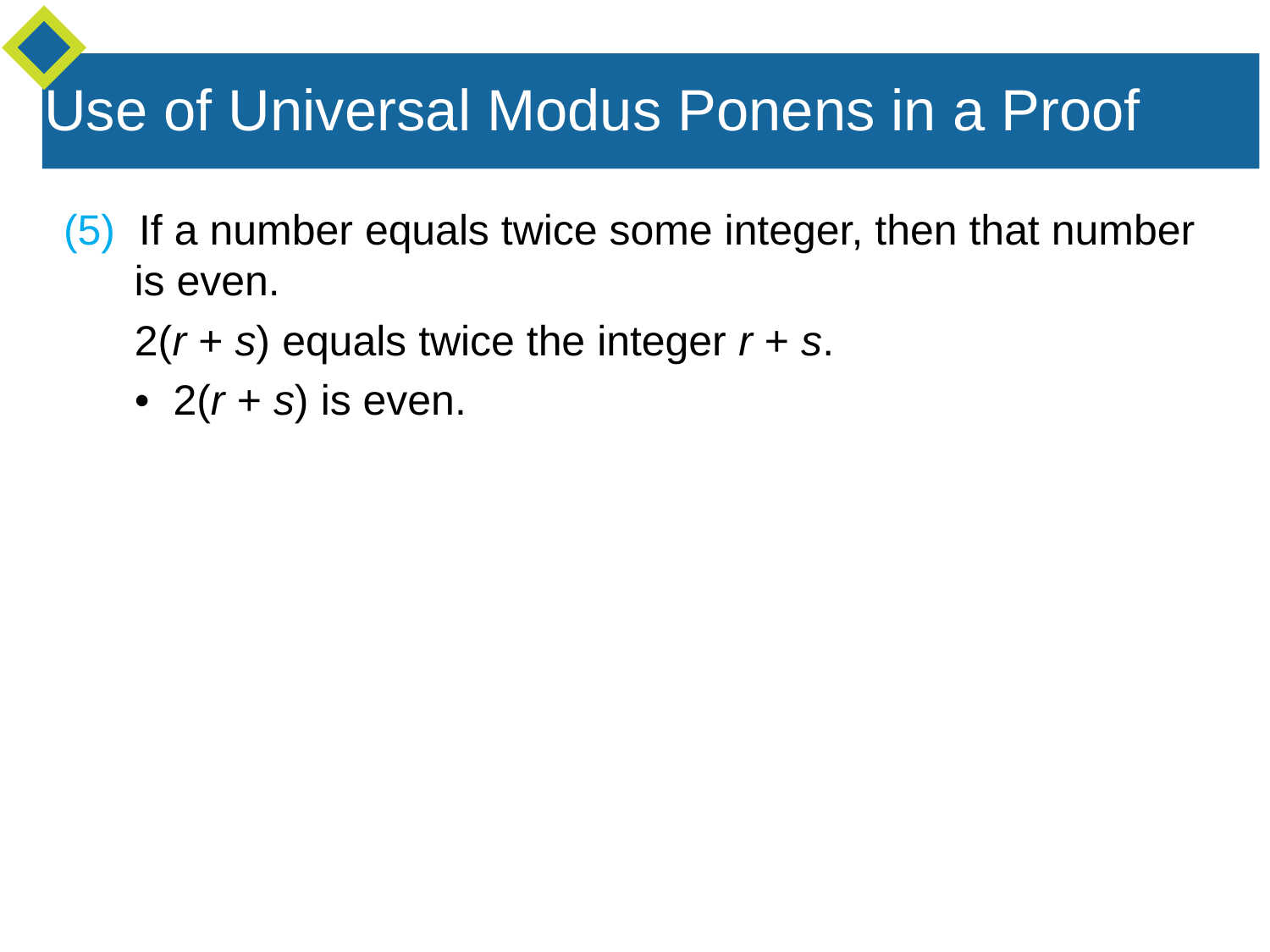

Use of Universal Modus Ponens in a Proof
(5)  If a number equals twice some integer, then that number
      is even.
      2(r + s) equals twice the integer r + s.
      •  2(r + s) is even.